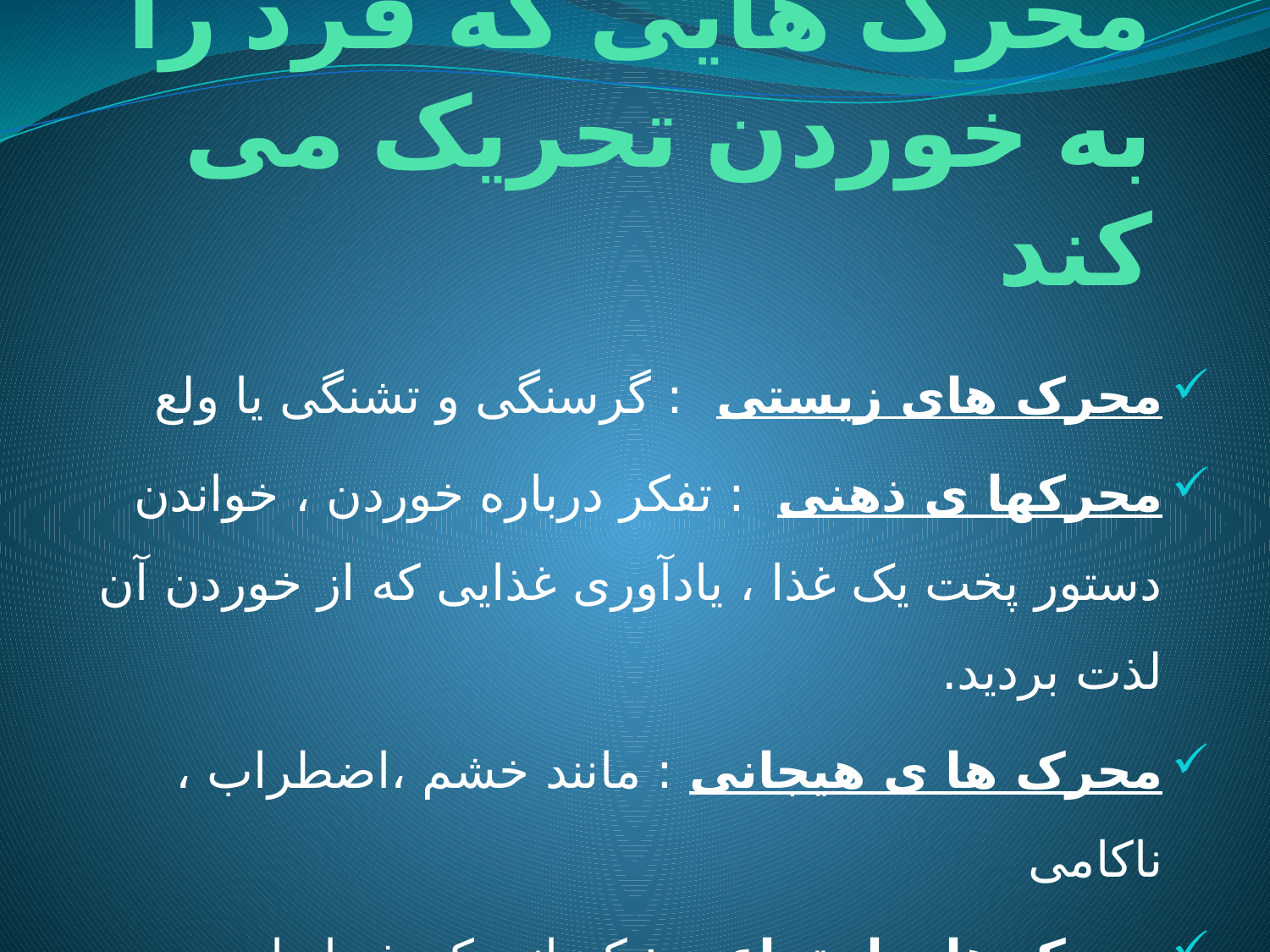

# محرک هایی که فرد را به خوردن تحریک می کند
محرک های زیستی  : گرسنگی و تشنگی یا ولع
محرکها ی ذهنی  : تفکر درباره خوردن ، خواندن دستور پخت یک غذا ، یادآوری غذایی که از خوردن آن لذت بردید.
محرک ها ی هیجانی : مانند خشم ،اضطراب ، ناکامی
محرک های اجتماعی : کسانی که شما را به خوردن تحریک می کنند